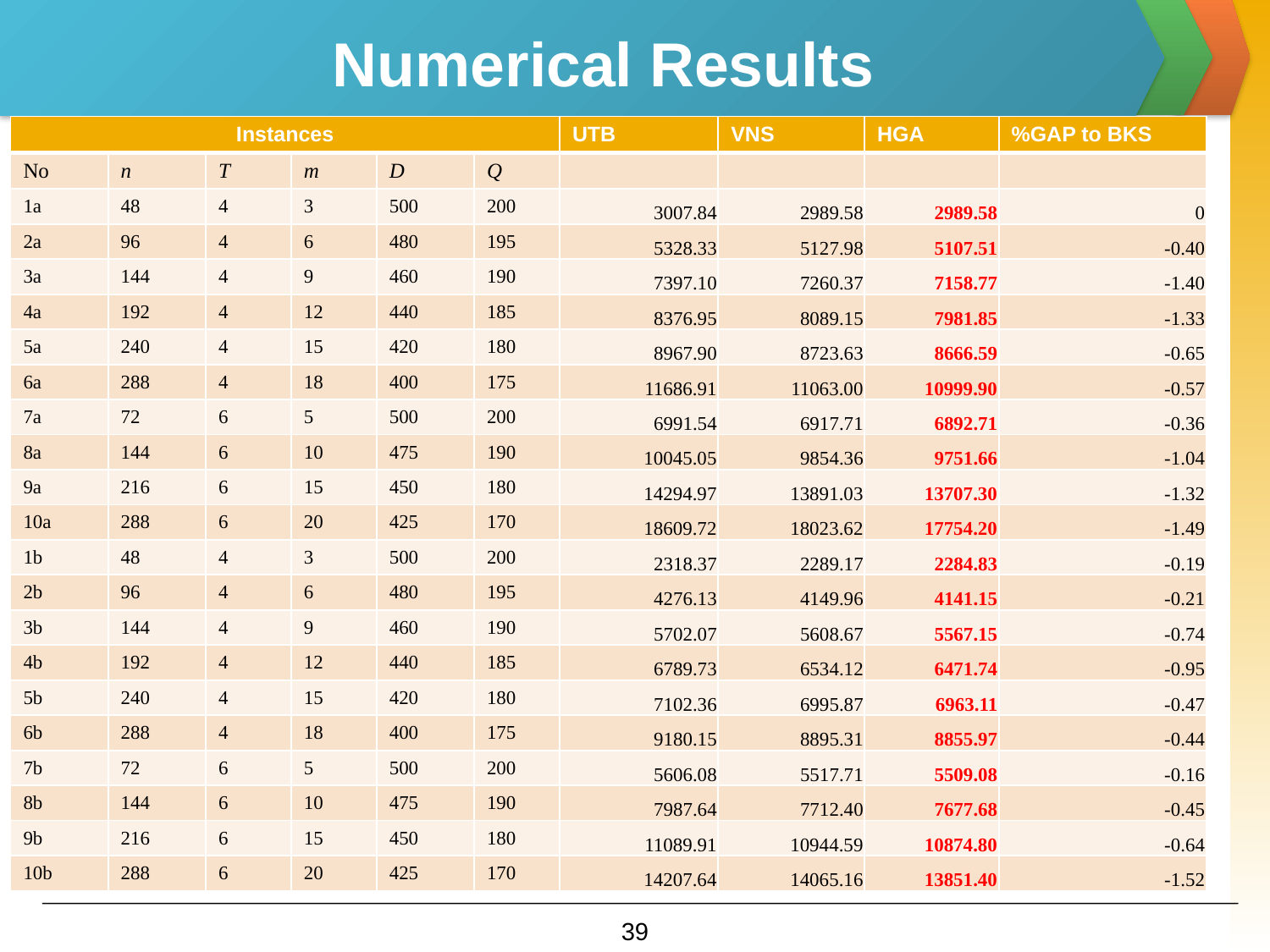

# Numerical Results
| Instances |  |  |  |  |  | UTB | VNS | HGA | %GAP to BKS |
| --- | --- | --- | --- | --- | --- | --- | --- | --- | --- |
| No | n | T | m | D | Q |  |  |  |  |
| 1a | 48 | 4 | 3 | 500 | 200 | 3007.84 | 2989.58 | 2989.58 | 0 |
| 2a | 96 | 4 | 6 | 480 | 195 | 5328.33 | 5127.98 | 5107.51 | -0.40 |
| 3a | 144 | 4 | 9 | 460 | 190 | 7397.10 | 7260.37 | 7158.77 | -1.40 |
| 4a | 192 | 4 | 12 | 440 | 185 | 8376.95 | 8089.15 | 7981.85 | -1.33 |
| 5a | 240 | 4 | 15 | 420 | 180 | 8967.90 | 8723.63 | 8666.59 | -0.65 |
| 6a | 288 | 4 | 18 | 400 | 175 | 11686.91 | 11063.00 | 10999.90 | -0.57 |
| 7a | 72 | 6 | 5 | 500 | 200 | 6991.54 | 6917.71 | 6892.71 | -0.36 |
| 8a | 144 | 6 | 10 | 475 | 190 | 10045.05 | 9854.36 | 9751.66 | -1.04 |
| 9a | 216 | 6 | 15 | 450 | 180 | 14294.97 | 13891.03 | 13707.30 | -1.32 |
| 10a | 288 | 6 | 20 | 425 | 170 | 18609.72 | 18023.62 | 17754.20 | -1.49 |
| 1b | 48 | 4 | 3 | 500 | 200 | 2318.37 | 2289.17 | 2284.83 | -0.19 |
| 2b | 96 | 4 | 6 | 480 | 195 | 4276.13 | 4149.96 | 4141.15 | -0.21 |
| 3b | 144 | 4 | 9 | 460 | 190 | 5702.07 | 5608.67 | 5567.15 | -0.74 |
| 4b | 192 | 4 | 12 | 440 | 185 | 6789.73 | 6534.12 | 6471.74 | -0.95 |
| 5b | 240 | 4 | 15 | 420 | 180 | 7102.36 | 6995.87 | 6963.11 | -0.47 |
| 6b | 288 | 4 | 18 | 400 | 175 | 9180.15 | 8895.31 | 8855.97 | -0.44 |
| 7b | 72 | 6 | 5 | 500 | 200 | 5606.08 | 5517.71 | 5509.08 | -0.16 |
| 8b | 144 | 6 | 10 | 475 | 190 | 7987.64 | 7712.40 | 7677.68 | -0.45 |
| 9b | 216 | 6 | 15 | 450 | 180 | 11089.91 | 10944.59 | 10874.80 | -0.64 |
| 10b | 288 | 6 | 20 | 425 | 170 | 14207.64 | 14065.16 | 13851.40 | -1.52 |

39